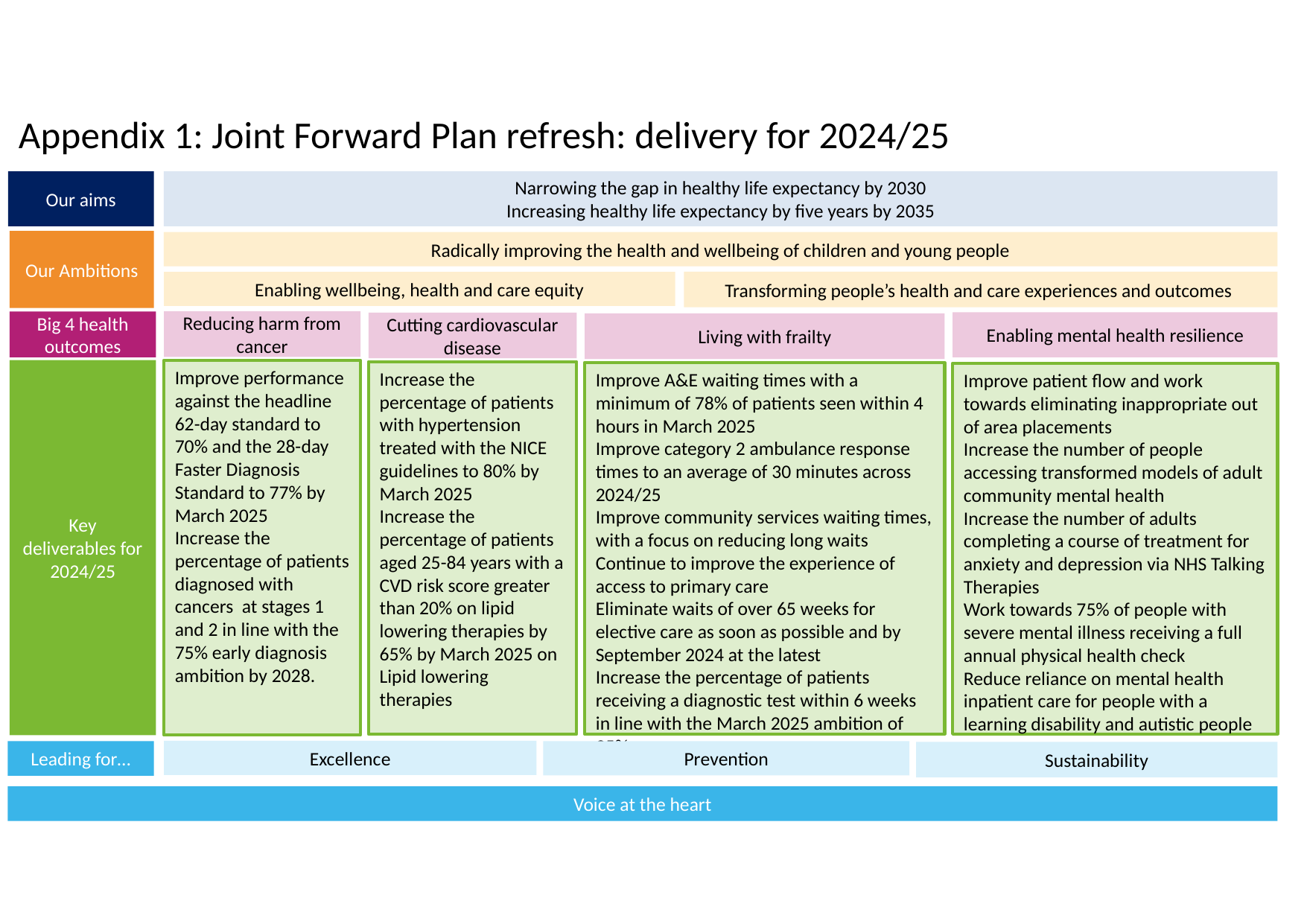

Appendix 1: Joint Forward Plan refresh: delivery for 2024/25
2hj

Our aims
Narrowing the gap in healthy life expectancy by 2030
Increasing healthy life expectancy by five years by 2035
Our Ambitions
Radically improving the health and wellbeing of children and young people
Transforming people’s health and care experiences and outcomes
Enabling wellbeing, health and care equity
Reducing harm from cancer
Big 4 health outcomes
Enabling mental health resilience
Cutting cardiovascular disease
Living with frailty
Key deliverables for 2024/25
Improve performance against the headline 62-day standard to 70% and the 28-day Faster Diagnosis  Standard to 77% by March 2025
Increase the percentage of patients diagnosed with cancers  at stages 1 and 2 in line with the 75% early diagnosis ambition by 2028.
Increase the percentage of patients with hypertension treated with the NICE guidelines to 80% by March 2025
Increase the percentage of patients aged 25-84 years with a CVD risk score greater than 20% on lipid lowering therapies by 65% by March 2025 on Lipid lowering therapies
Improve A&E waiting times with a minimum of 78% of patients seen within 4 hours in March 2025
Improve category 2 ambulance response times to an average of 30 minutes across 2024/25
Improve community services waiting times, with a focus on reducing long waits
Continue to improve the experience of access to primary care
Eliminate waits of over 65 weeks for elective care as soon as possible and by September 2024 at the latest
Increase the percentage of patients receiving a diagnostic test within 6 weeks in line with the March 2025 ambition of 95%
Improve patient flow and work towards eliminating inappropriate out of area placements
Increase the number of people accessing transformed models of adult community mental health
Increase the number of adults completing a course of treatment for anxiety and depression via NHS Talking Therapies
Work towards 75% of people with severe mental illness receiving a full annual physical health check
Reduce reliance on mental health inpatient care for people with a learning disability and autistic people

Excellence
Leading for…
Prevention
Sustainability
Voice at the heart